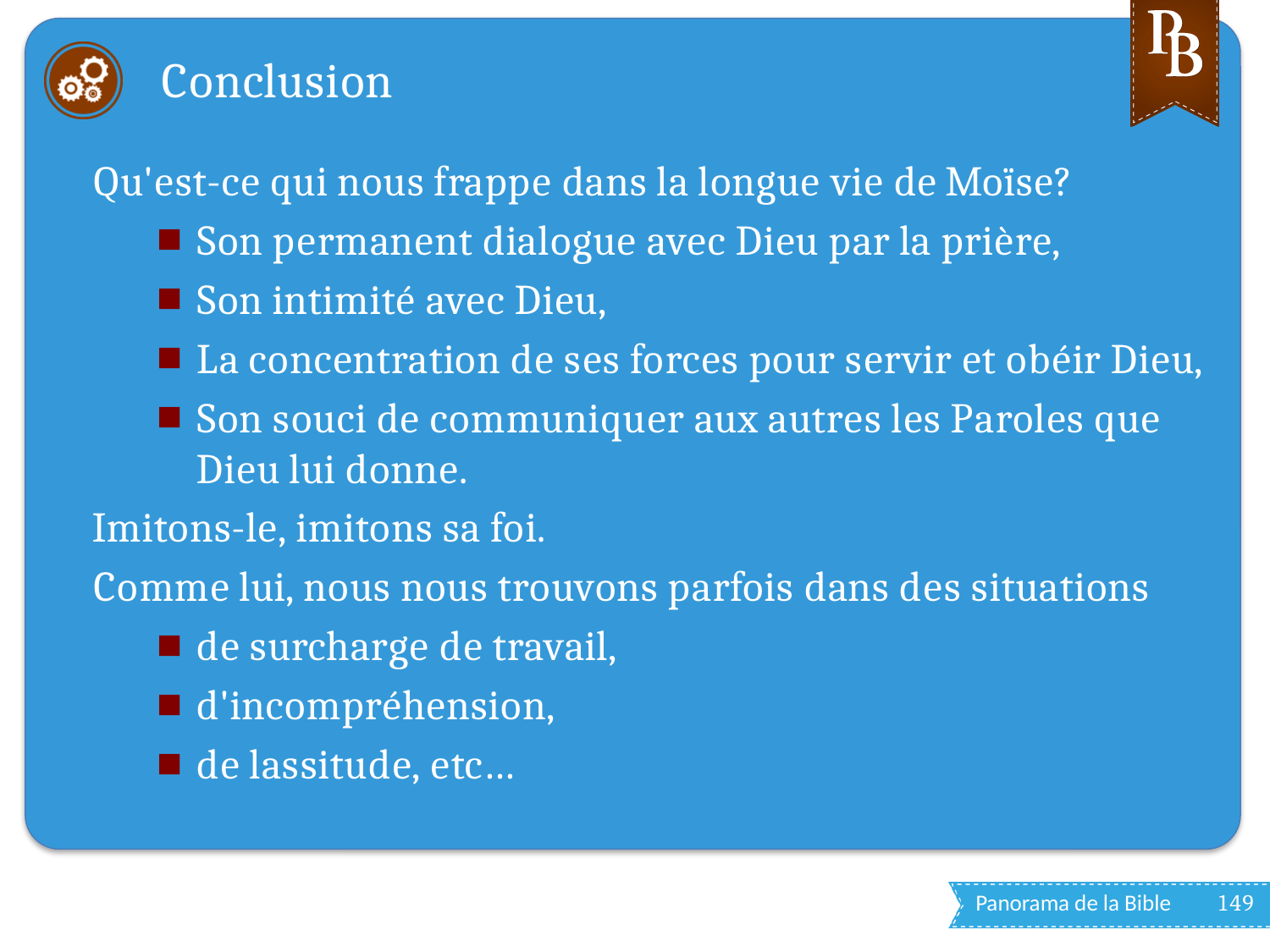

# Conclusion
Qu'est-ce qui nous frappe dans la longue vie de Moïse?
Son permanent dialogue avec Dieu par la prière,
Son intimité avec Dieu,
La concentration de ses forces pour servir et obéir Dieu,
Son souci de communiquer aux autres les Paroles que Dieu lui donne.
Imitons-le, imitons sa foi.
Comme lui, nous nous trouvons parfois dans des situations
de surcharge de travail,
d'incompréhension,
de lassitude, etc…